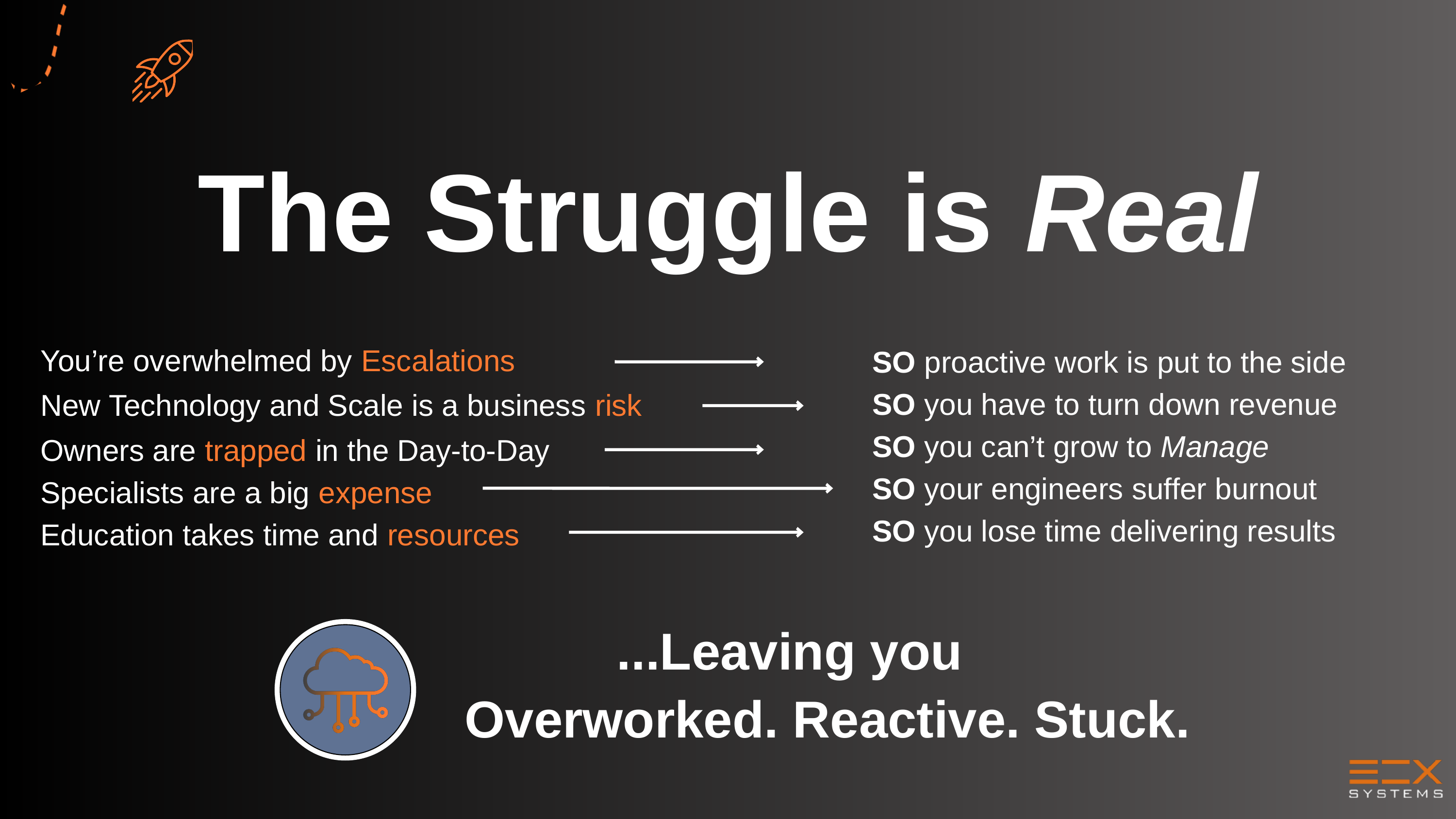

The Struggle is Real
SO proactive work is put to the side
SO you have to turn down revenue
SO you can’t grow to Manage
SO your engineers suffer burnout
SO you lose time delivering results
You’re overwhelmed by Escalations
New Technology and Scale is a business risk
Owners are trapped in the Day-to-Day
Specialists are a big expense
Education takes time and resources

...Leaving you

Overworked. Reactive. Stuck.